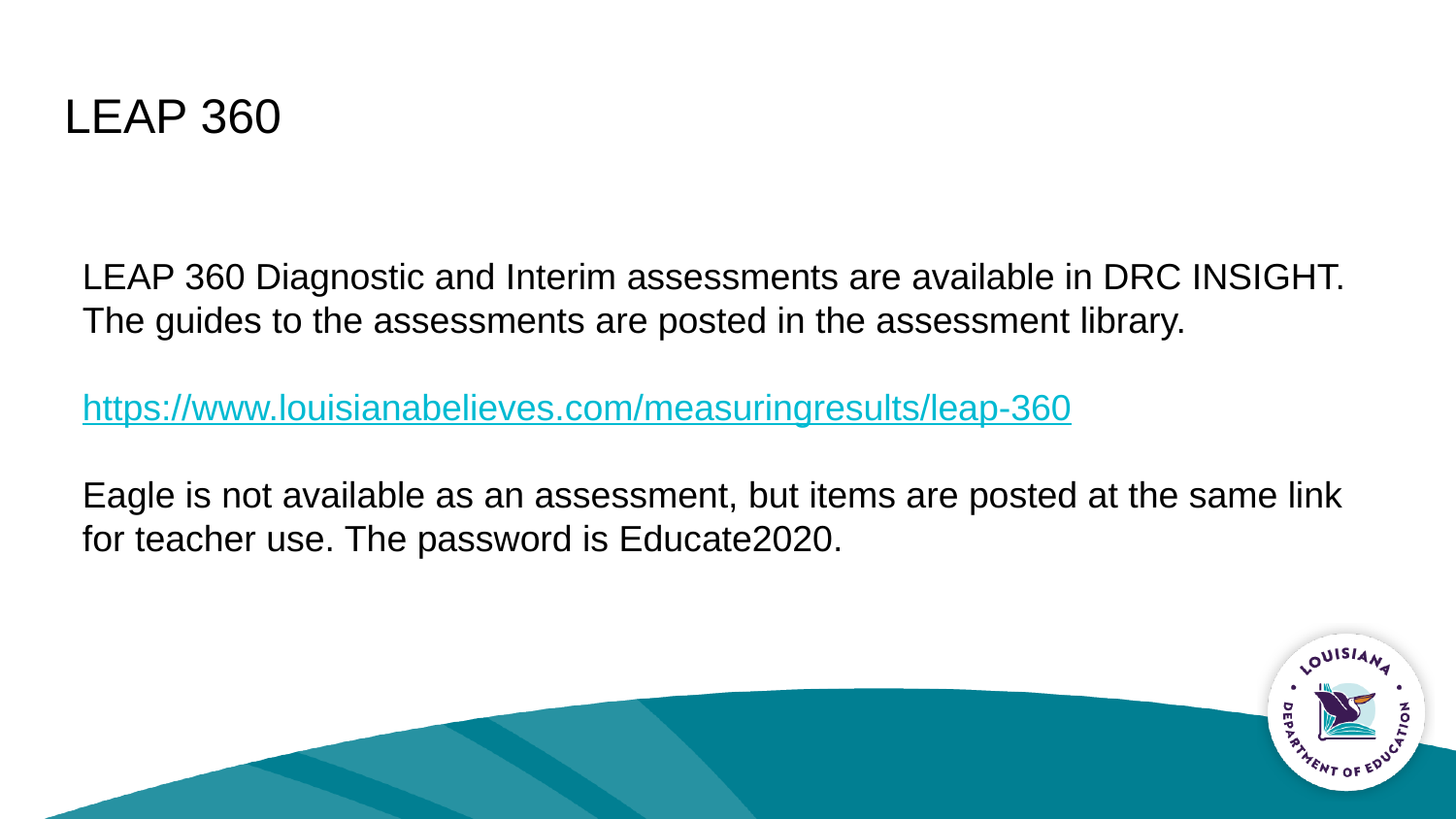

# LEAP 360
LEAP 360 Diagnostic and Interim assessments are available in DRC INSIGHT. The guides to the assessments are posted in the assessment library.

https://www.louisianabelieves.com/measuringresults/leap-360

Eagle is not available as an assessment, but items are posted at the same link for teacher use. The password is Educate2020.